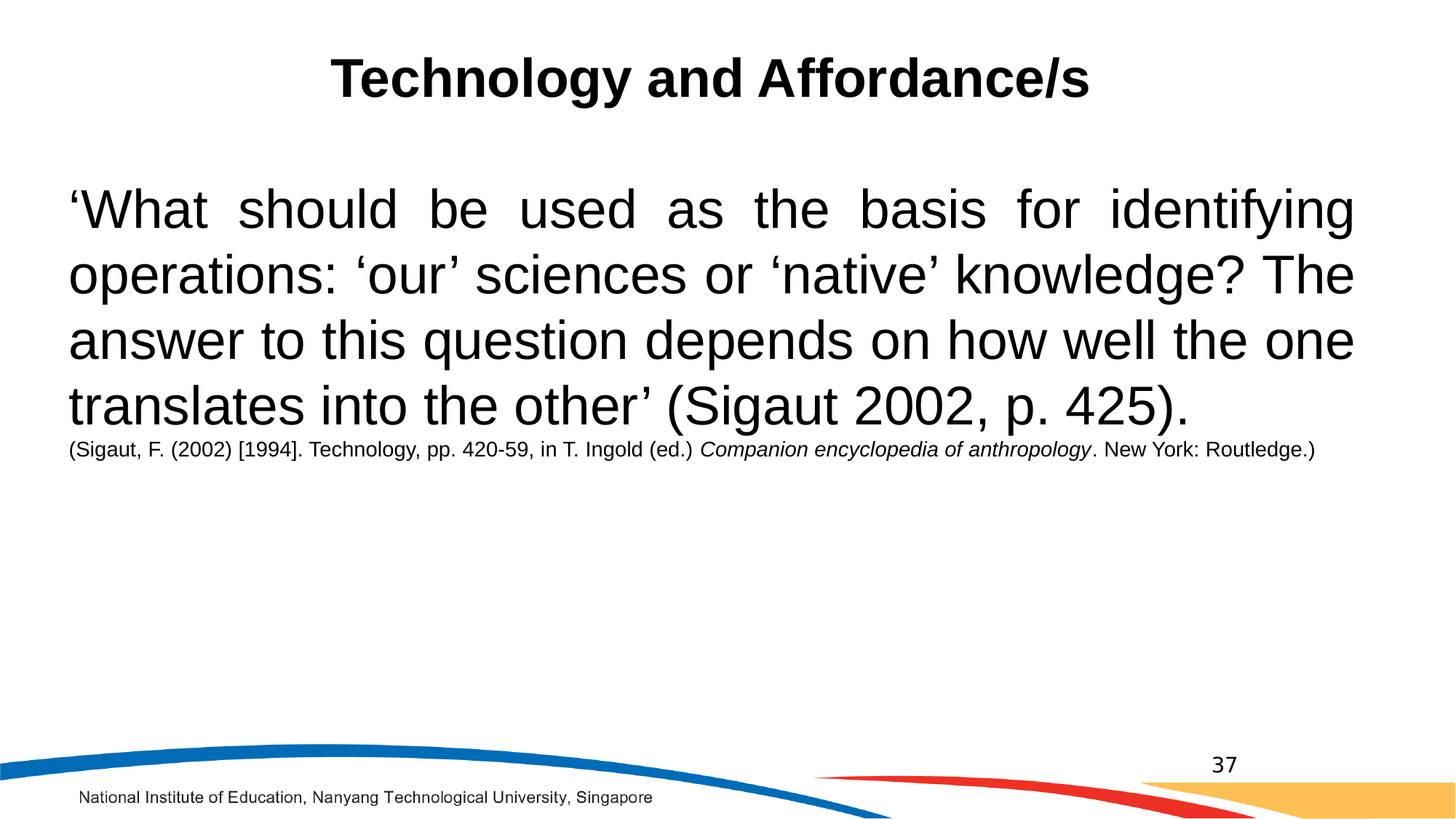

Technology and Affordance/s
‘What should be used as the basis for identifying operations: ‘our’ sciences or ‘native’ knowledge? The answer to this question depends on how well the one translates into the other’ (Sigaut 2002, p. 425).
(Sigaut, F. (2002) [1994]. Technology, pp. 420-59, in T. Ingold (ed.) Companion encyclopedia of anthropology. New York: Routledge.)

37